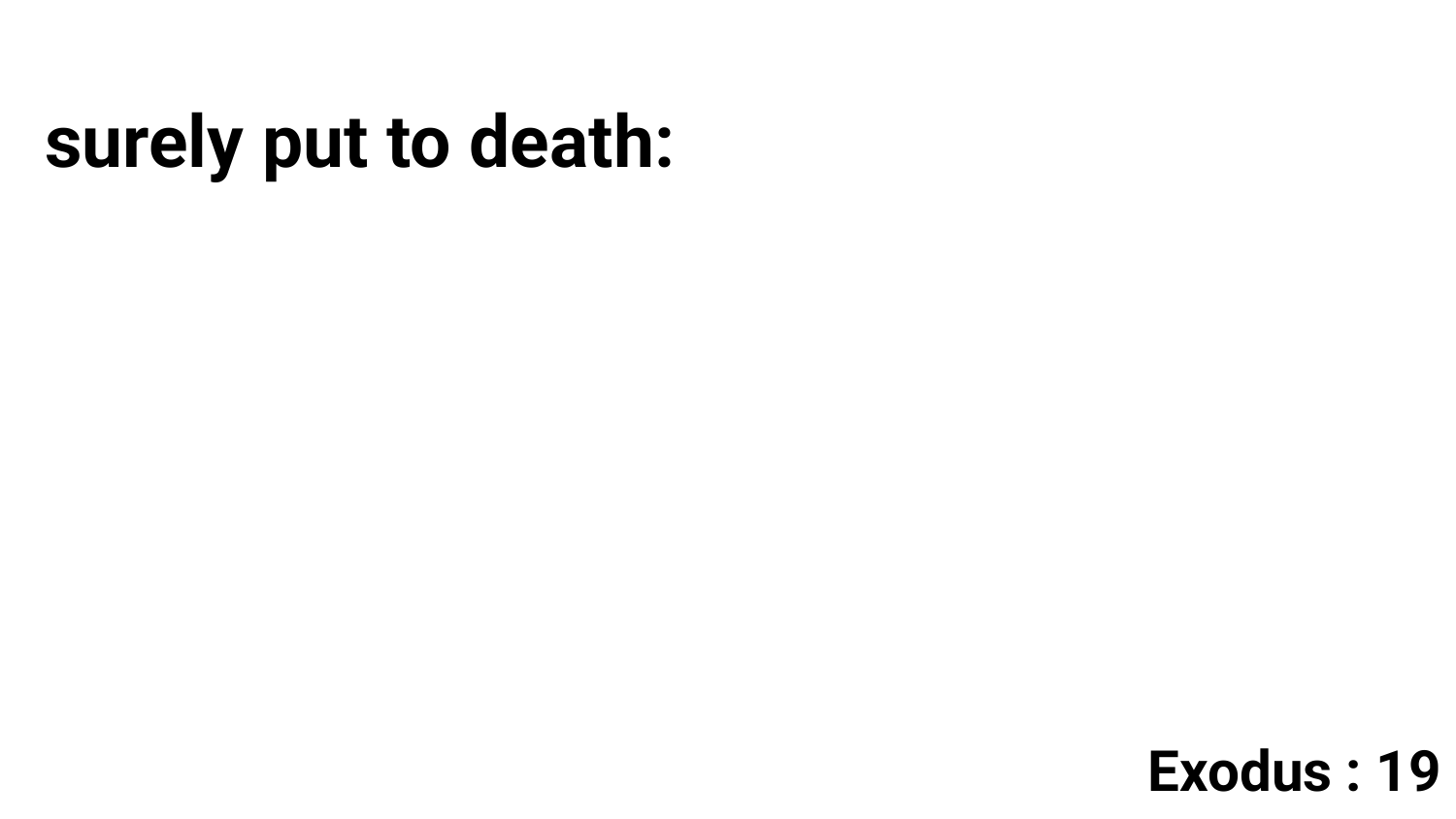

surely put to death:
Exodus : 19